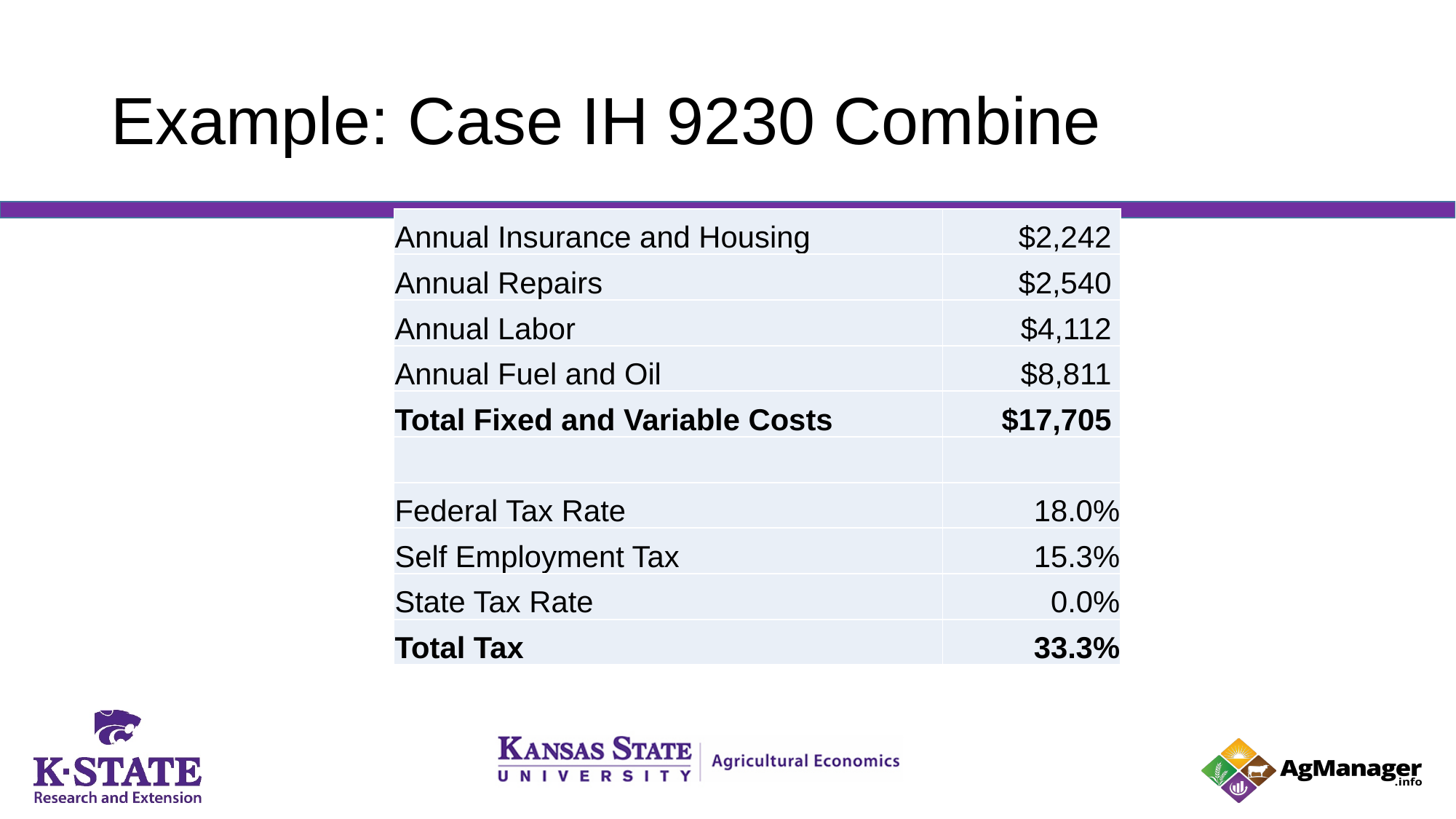

# Example: Case IH 9230 Combine
| Annual Insurance and Housing | $2,242 |
| --- | --- |
| Annual Repairs | $2,540 |
| Annual Labor | $4,112 |
| Annual Fuel and Oil | $8,811 |
| Total Fixed and Variable Costs | $17,705 |
|  |  |
| Federal Tax Rate | 18.0% |
| Self Employment Tax | 15.3% |
| State Tax Rate | 0.0% |
| Total Tax | 33.3% |